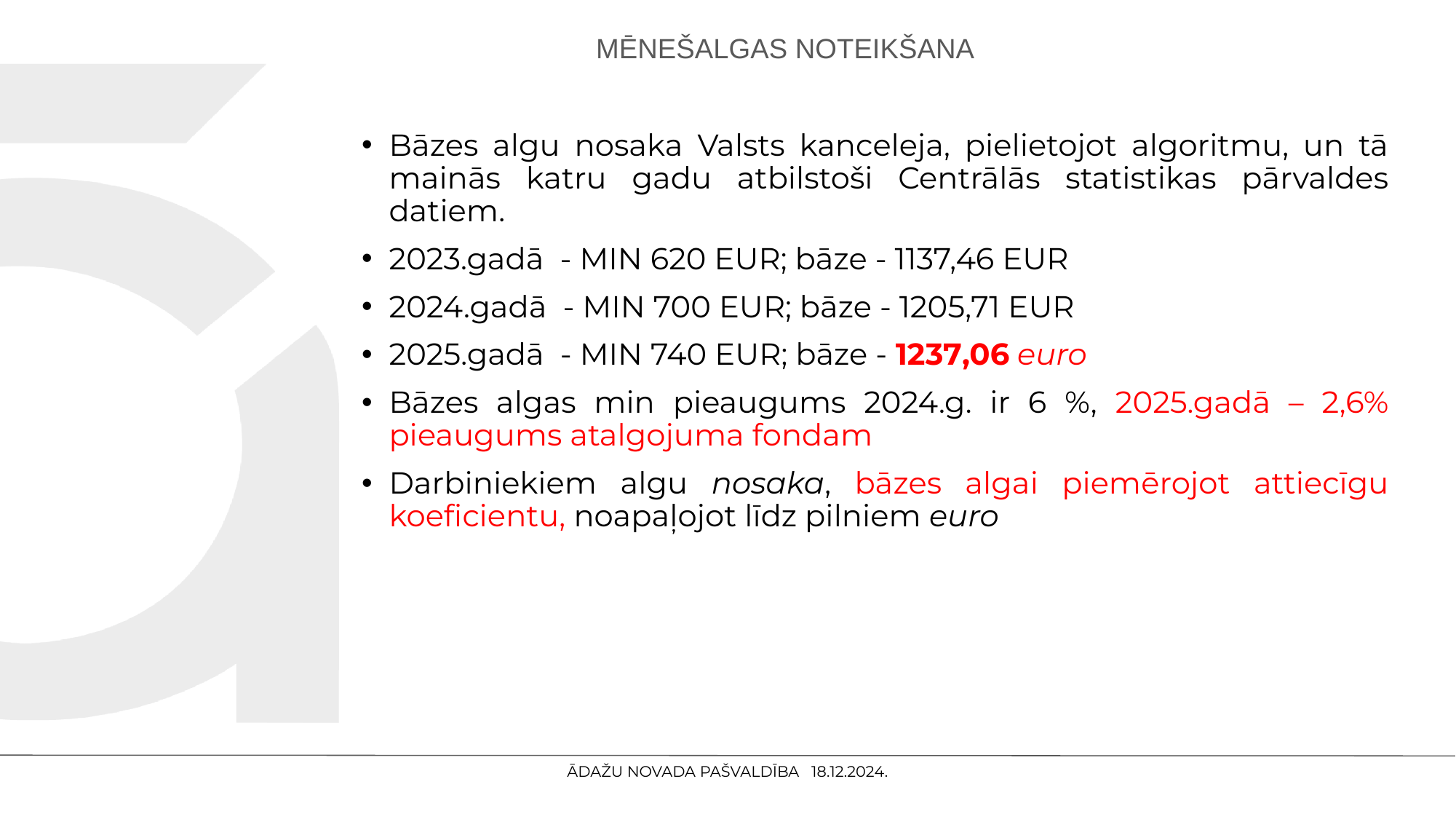

# MĒNEŠALGAS NOTEIKŠANA
Bāzes algu nosaka Valsts kanceleja, pielietojot algoritmu, un tā mainās katru gadu atbilstoši Centrālās statistikas pārvaldes datiem.
2023.gadā  - MIN 620 EUR; bāze - 1137,46 EUR
2024.gadā  - MIN 700 EUR; bāze - 1205,71 EUR
2025.gadā  - MIN 740 EUR; bāze - 1237,06 euro
Bāzes algas min pieaugums 2024.g. ir 6 %, 2025.gadā – 2,6% pieaugums atalgojuma fondam
Darbiniekiem algu nosaka, bāzes algai piemērojot attiecīgu koeficientu, noapaļojot līdz pilniem euro

ĀDAŽU NOVADA PAŠVALDĪBA   18.12.2024.